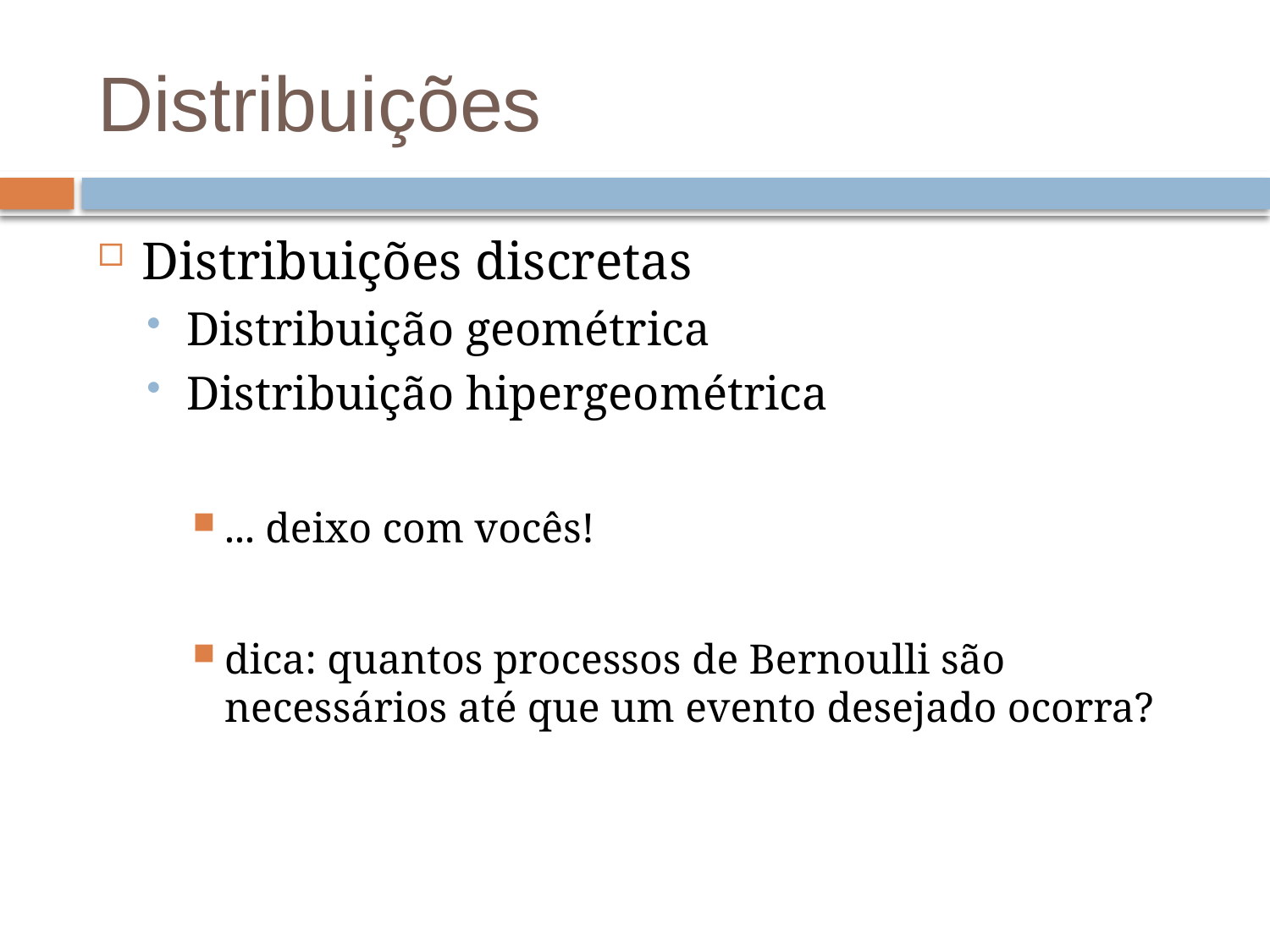

# Distribuições
Distribuições discretas
Distribuição geométrica
Distribuição hipergeométrica

... deixo com vocês!

dica: quantos processos de Bernoulli são necessários até que um evento desejado ocorra?